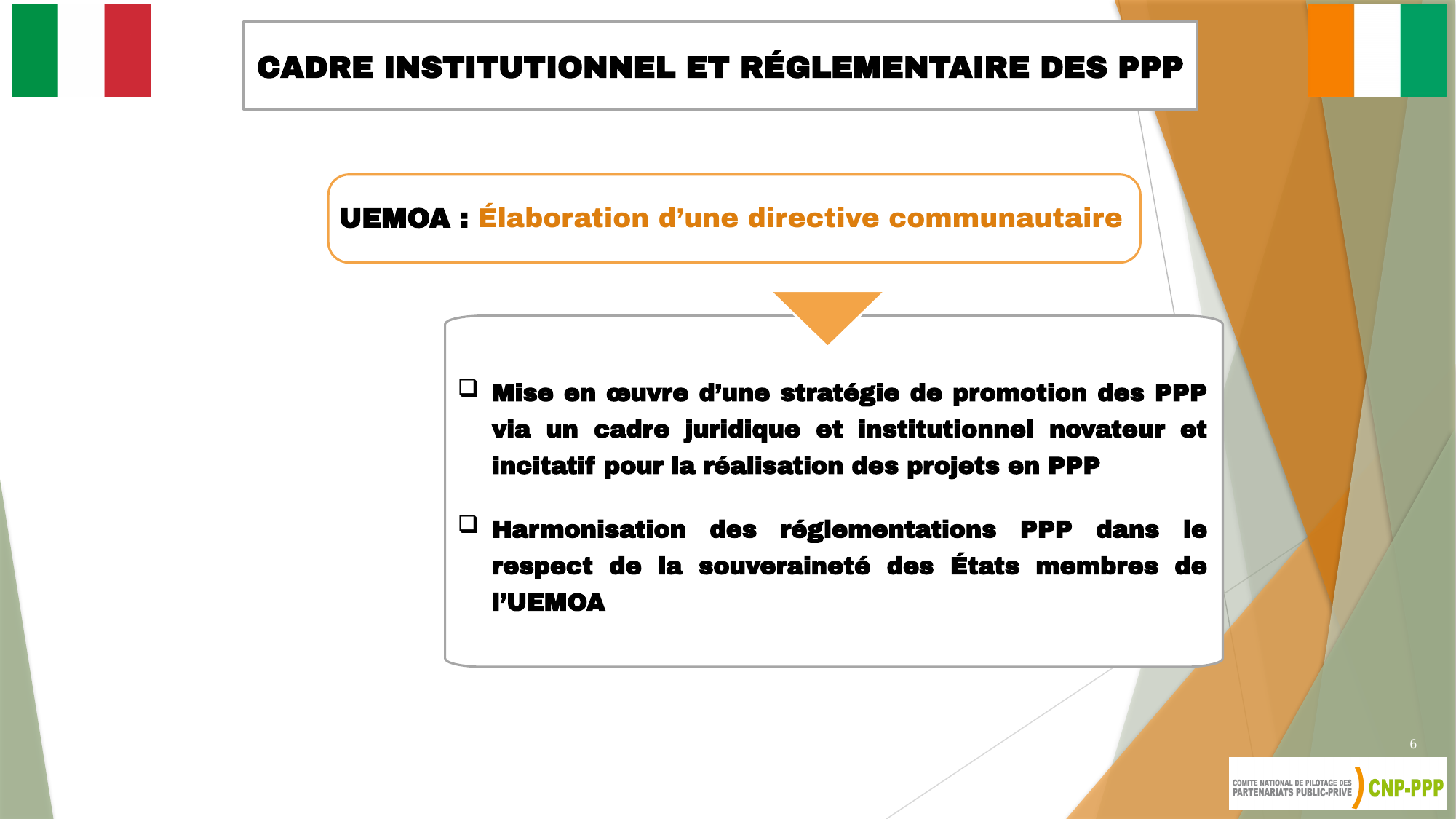

CADRE INSTITUTIONNEL ET RÉGLEMENTAIRE DES PPP
UEMOA : Élaboration d’une directive communautaire

Mise en œuvre d’une stratégie de promotion des PPP via un cadre juridique et institutionnel novateur et incitatif pour la réalisation des projets en PPP
Harmonisation des réglementations PPP dans le respect de la souveraineté des États membres de l’UEMOA

6